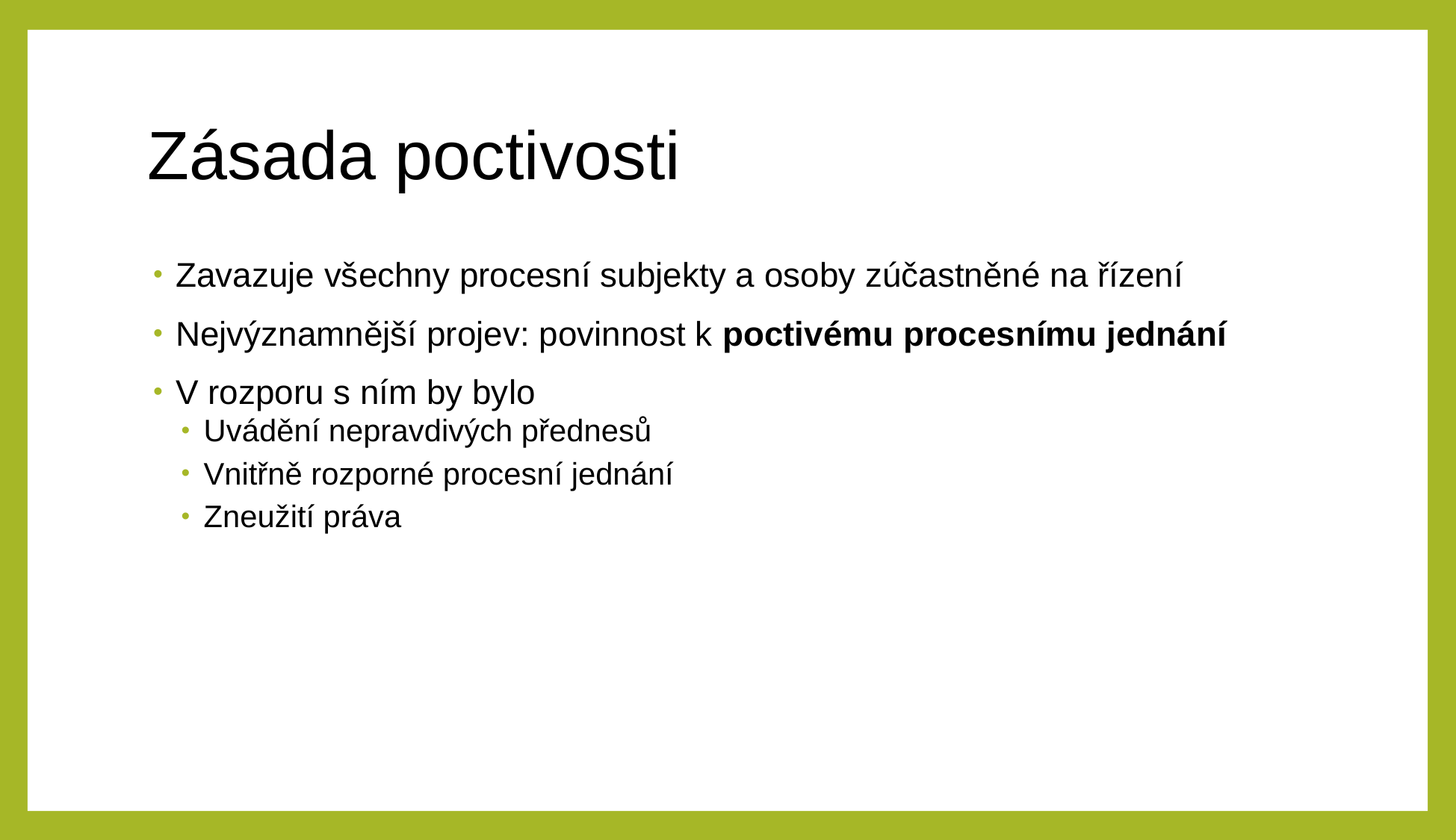

# Zásada poctivosti
Zavazuje všechny procesní subjekty a osoby zúčastněné na řízení
Nejvýznamnější projev: povinnost k poctivému procesnímu jednání
V rozporu s ním by bylo
Uvádění nepravdivých přednesů
Vnitřně rozporné procesní jednání
Zneužití práva